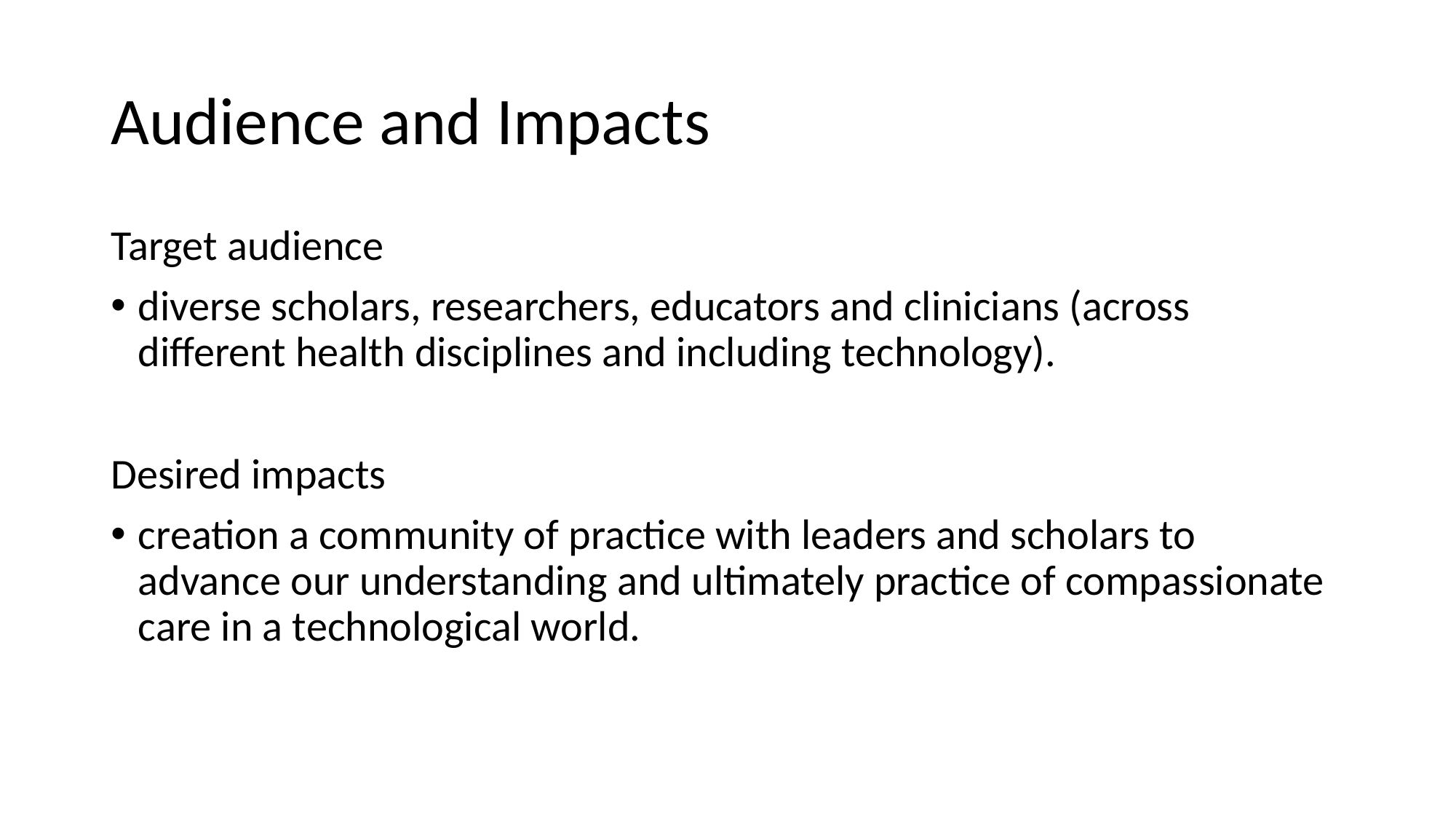

# Audience and Impacts
Target audience
diverse scholars, researchers, educators and clinicians (across different health disciplines and including technology).

Desired impacts
creation a community of practice with leaders and scholars to advance our understanding and ultimately practice of compassionate care in a technological world.